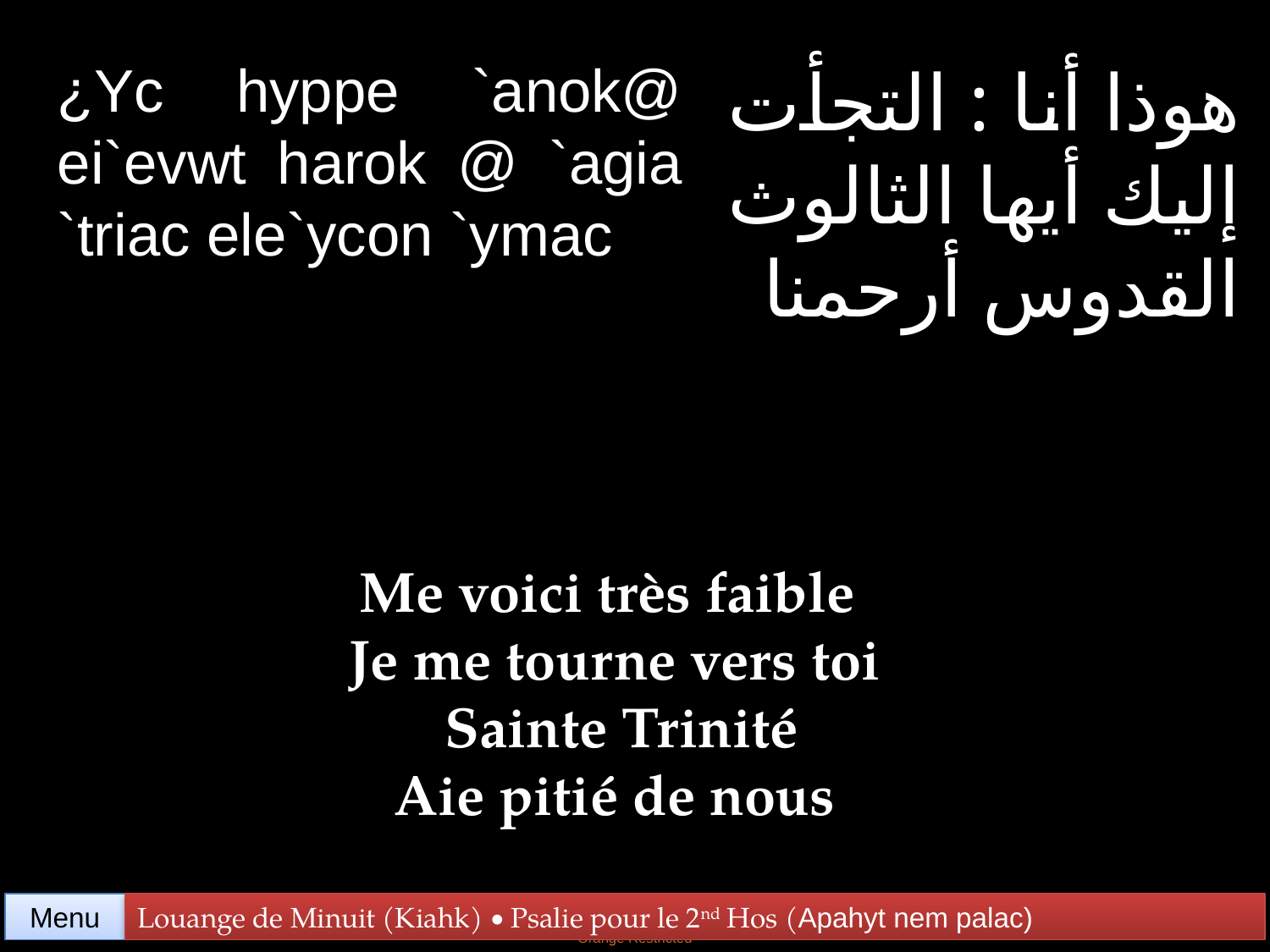

¿Yc hyppe `anok@ ei`evwt harok @ `agia `triac ele`ycon `ymac
هوذا أنا : التجأت إليك أيها الثالوث القدوس أرحمنا
Me voici très faible
Je me tourne vers toi
 Sainte Trinité
Aie pitié de nous
Menu
Louange de Minuit (Kiahk) • Psalie pour le 2nd Hos (Apahyt nem palac)